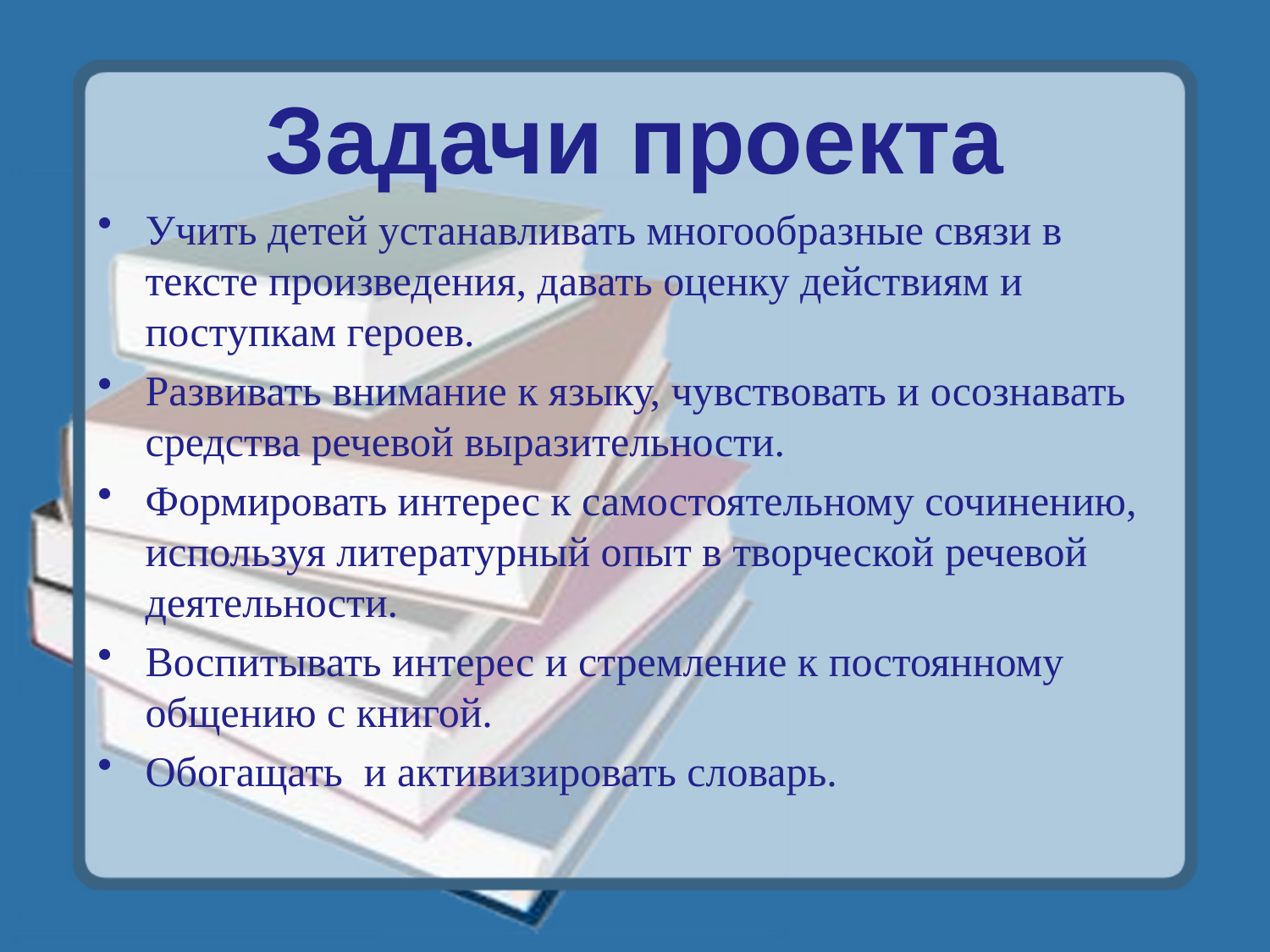

# Задачи проекта
Учить детей устанавливать многообразные связи в тексте произведения, давать оценку действиям и поступкам героев.
Развивать внимание к языку, чувствовать и осознавать средства речевой выразительности.
Формировать интерес к самостоятельному сочинению, используя литературный опыт в творческой речевой деятельности.
Воспитывать интерес и стремление к постоянному общению с книгой.
Обогащать  и активизировать словарь.